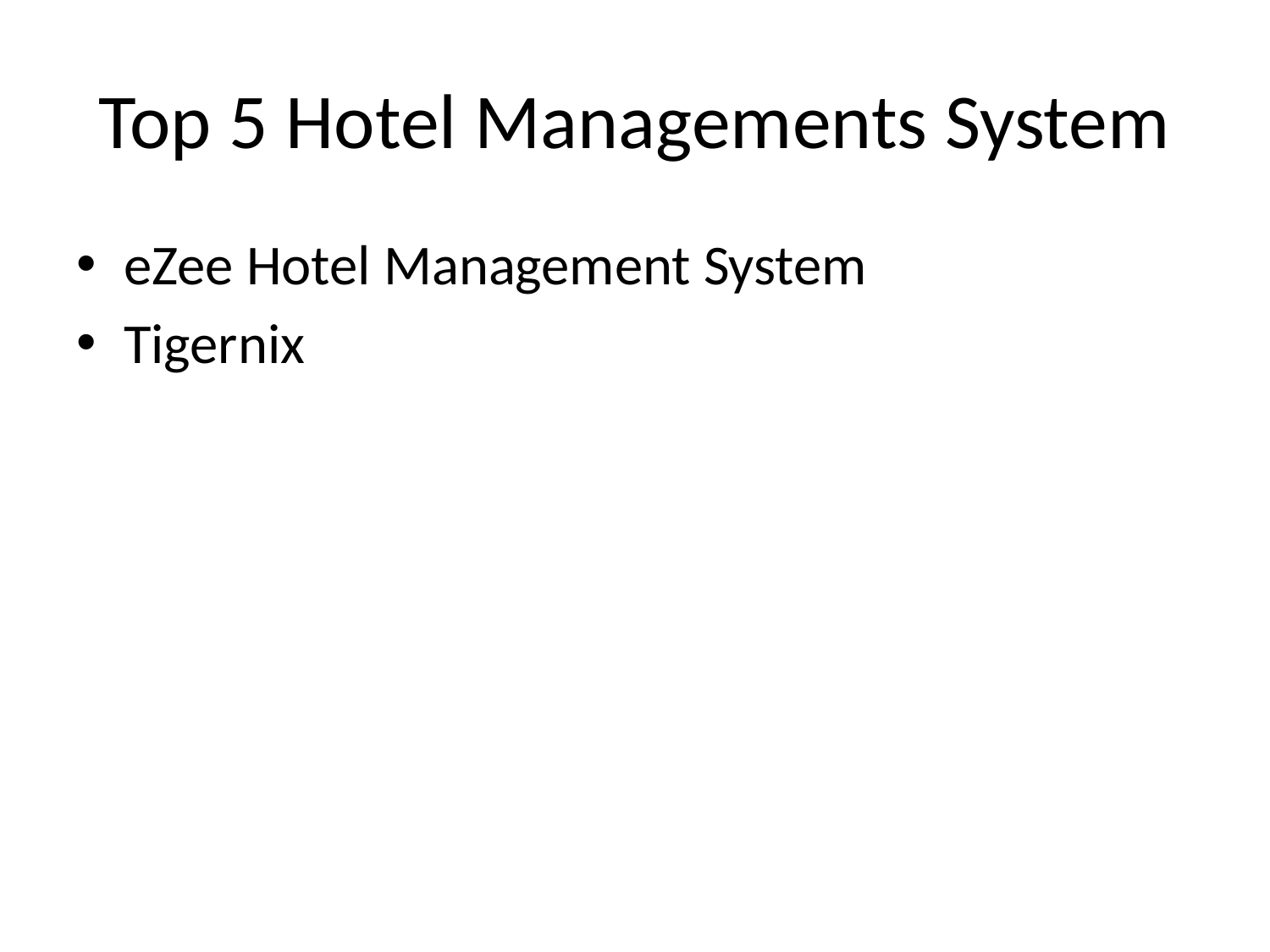

# Top 5 Hotel Managements System
eZee Hotel Management System
Tigernix